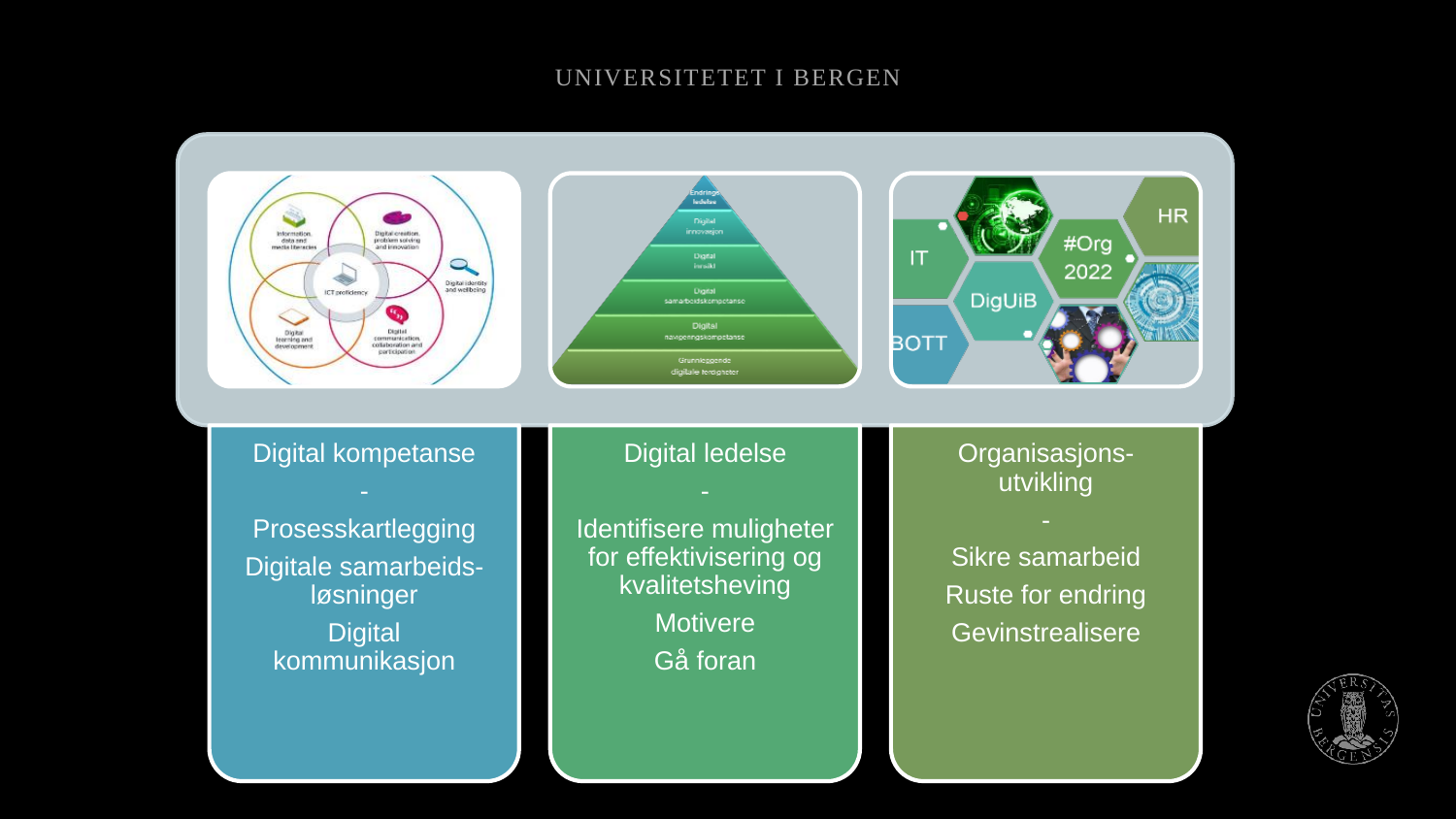

Universitetet i Bergen
Digital kompetanse
-
Prosesskartlegging
Digitale samarbeids-løsninger
Digital kommunikasjon
Digital ledelse
-
Identifisere muligheter for effektivisering og kvalitetsheving
Motivere
Gå foran

Organisasjons-utvikling
-
Sikre samarbeid
Ruste for endring
Gevinstrealisere
Side 6